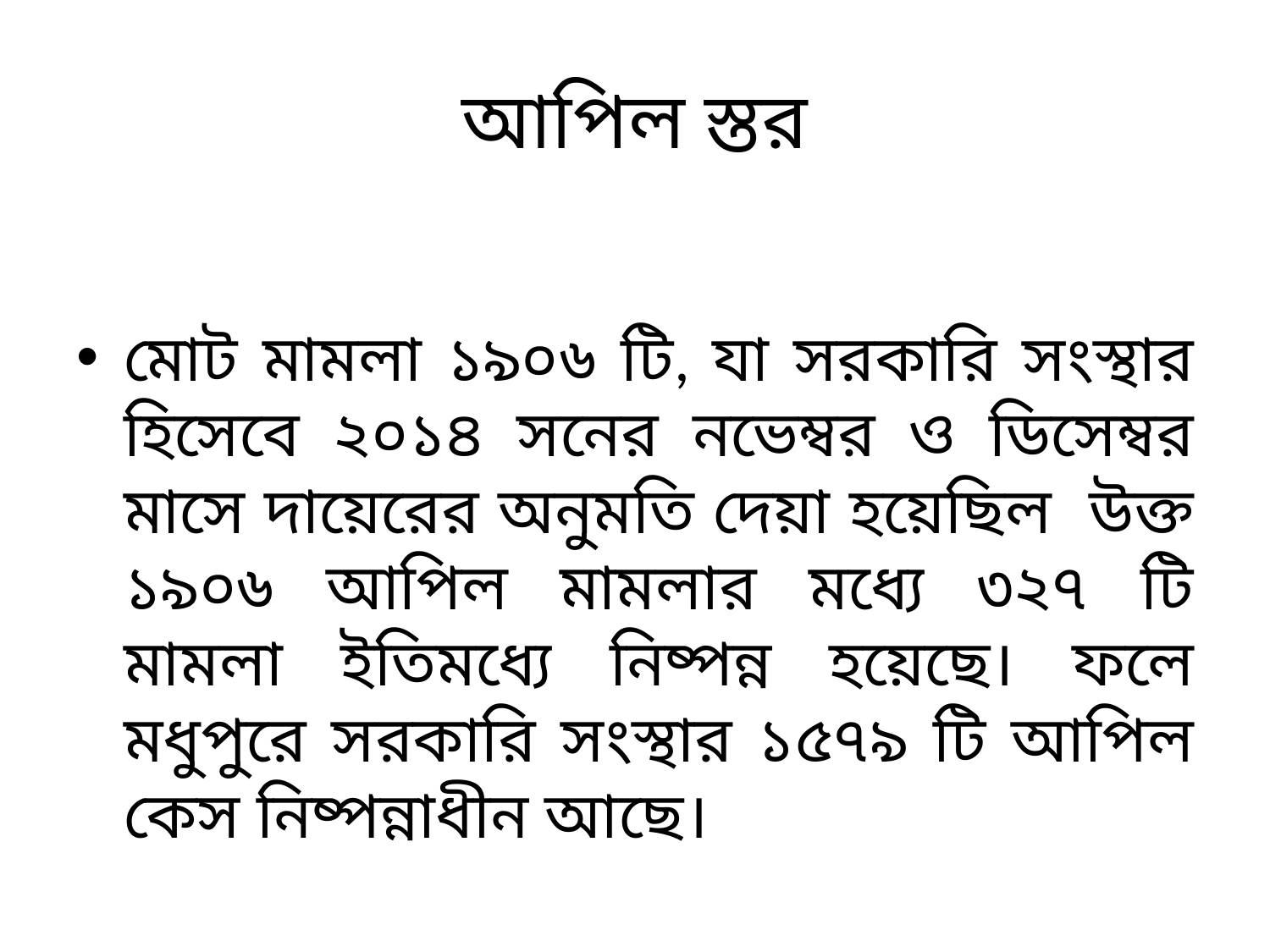

# আপিল স্তর

মোট মামলা ১৯০৬ টি, যা সরকারি সংস্থার হিসেবে ২০১৪ সনের নভেম্বর ও ডিসেম্বর মাসে দায়েরের অনুমতি দেয়া হয়েছিল৤  উক্ত ১৯০৬ আপিল মামলার মধ্যে ৩২৭ টি মামলা ইতিমধ্যে নিষ্পন্ন হয়েছে। ফলে মধুপুরে সরকারি সংস্থার ১৫৭৯ টি আপিল কেস নিষ্পন্নাধীন আছে।